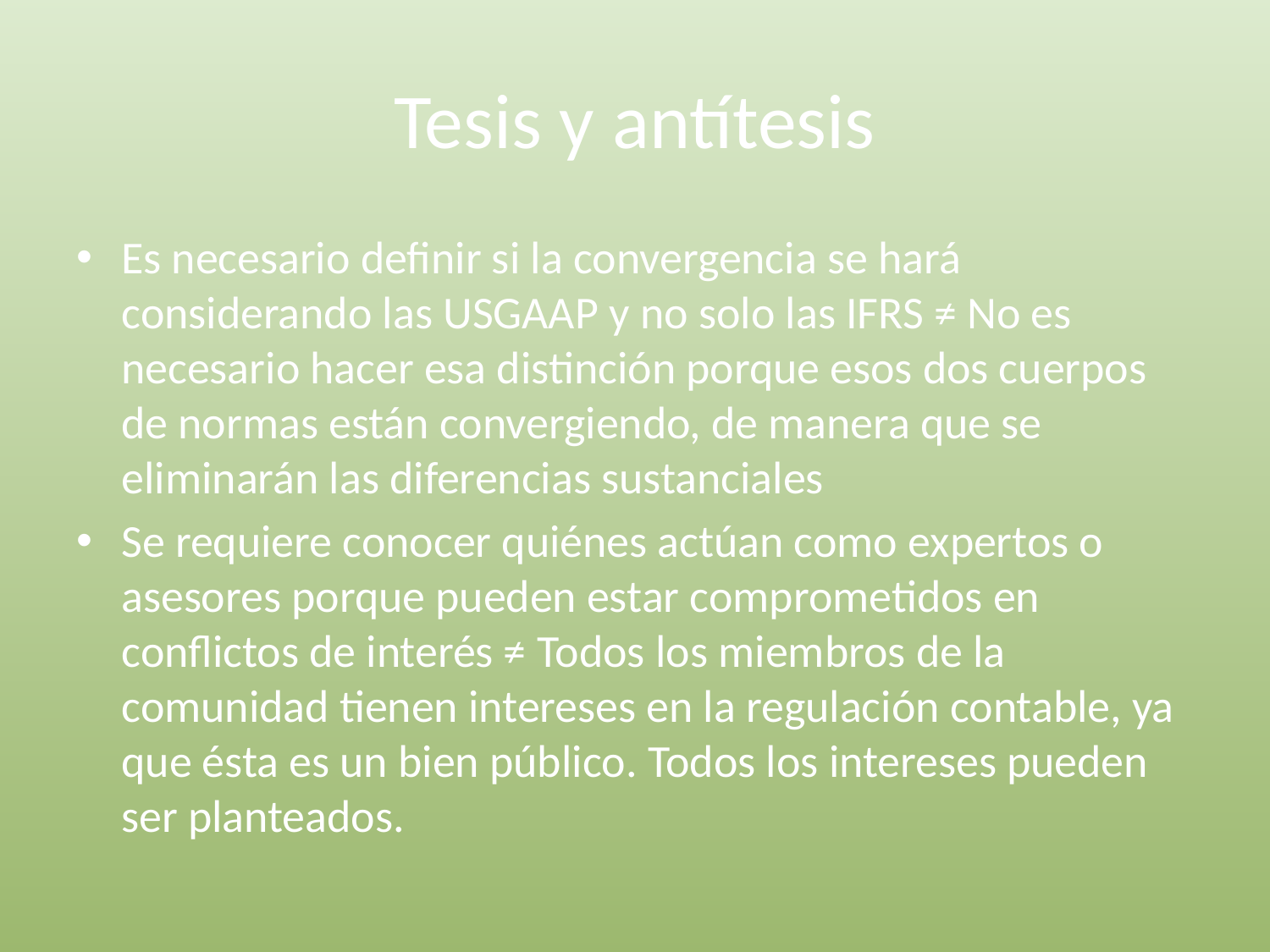

# Tesis y antítesis
Es necesario definir si la convergencia se hará considerando las USGAAP y no solo las IFRS ≠ No es necesario hacer esa distinción porque esos dos cuerpos de normas están convergiendo, de manera que se eliminarán las diferencias sustanciales
Se requiere conocer quiénes actúan como expertos o asesores porque pueden estar comprometidos en conflictos de interés ≠ Todos los miembros de la comunidad tienen intereses en la regulación contable, ya que ésta es un bien público. Todos los intereses pueden ser planteados.